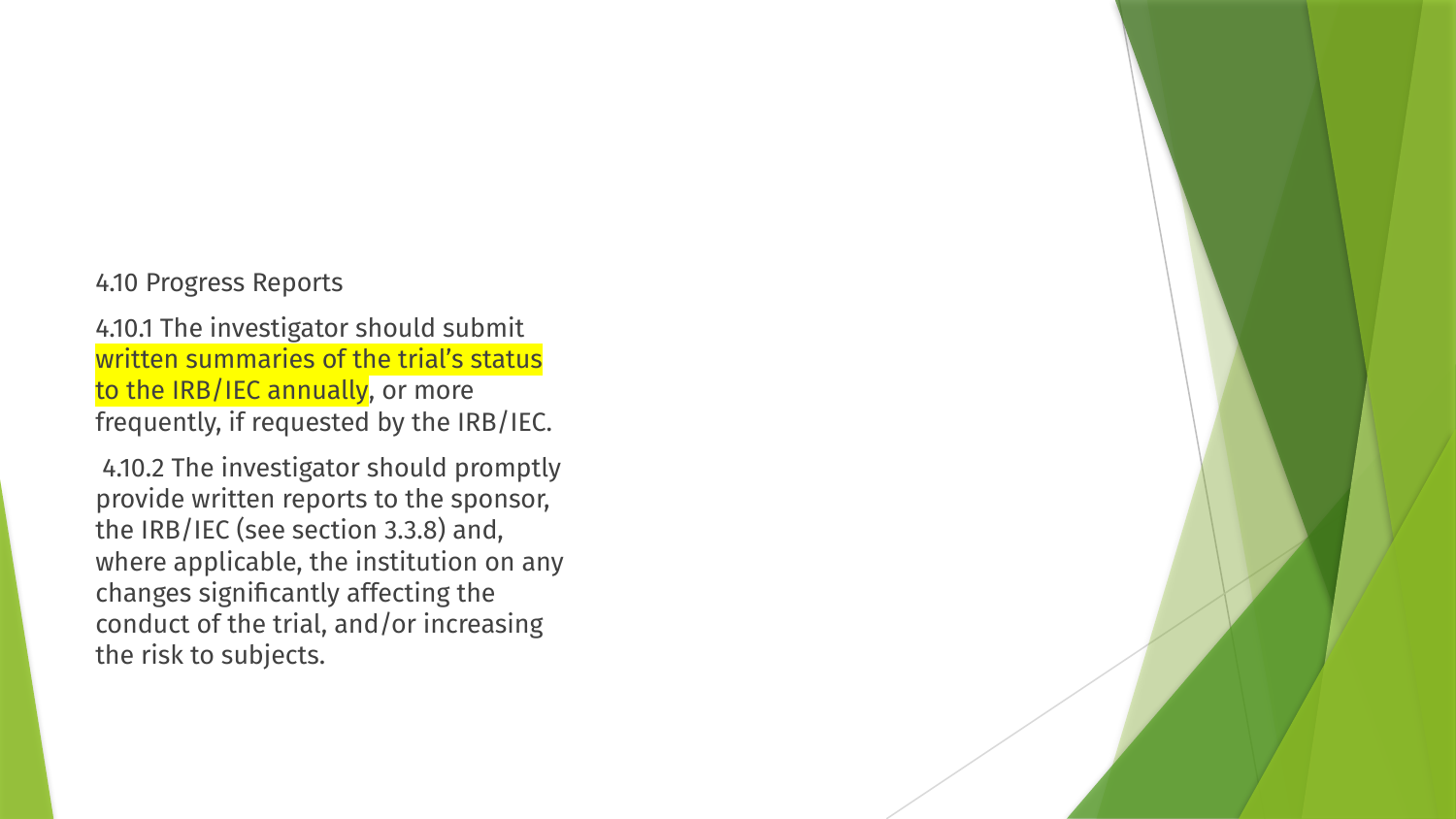

#
4.10 Progress Reports
4.10.1 The investigator should submit written summaries of the trial’s status to the IRB/IEC annually, or more frequently, if requested by the IRB/IEC.
 4.10.2 The investigator should promptly provide written reports to the sponsor, the IRB/IEC (see section 3.3.8) and, where applicable, the institution on any changes significantly affecting the conduct of the trial, and/or increasing the risk to subjects.